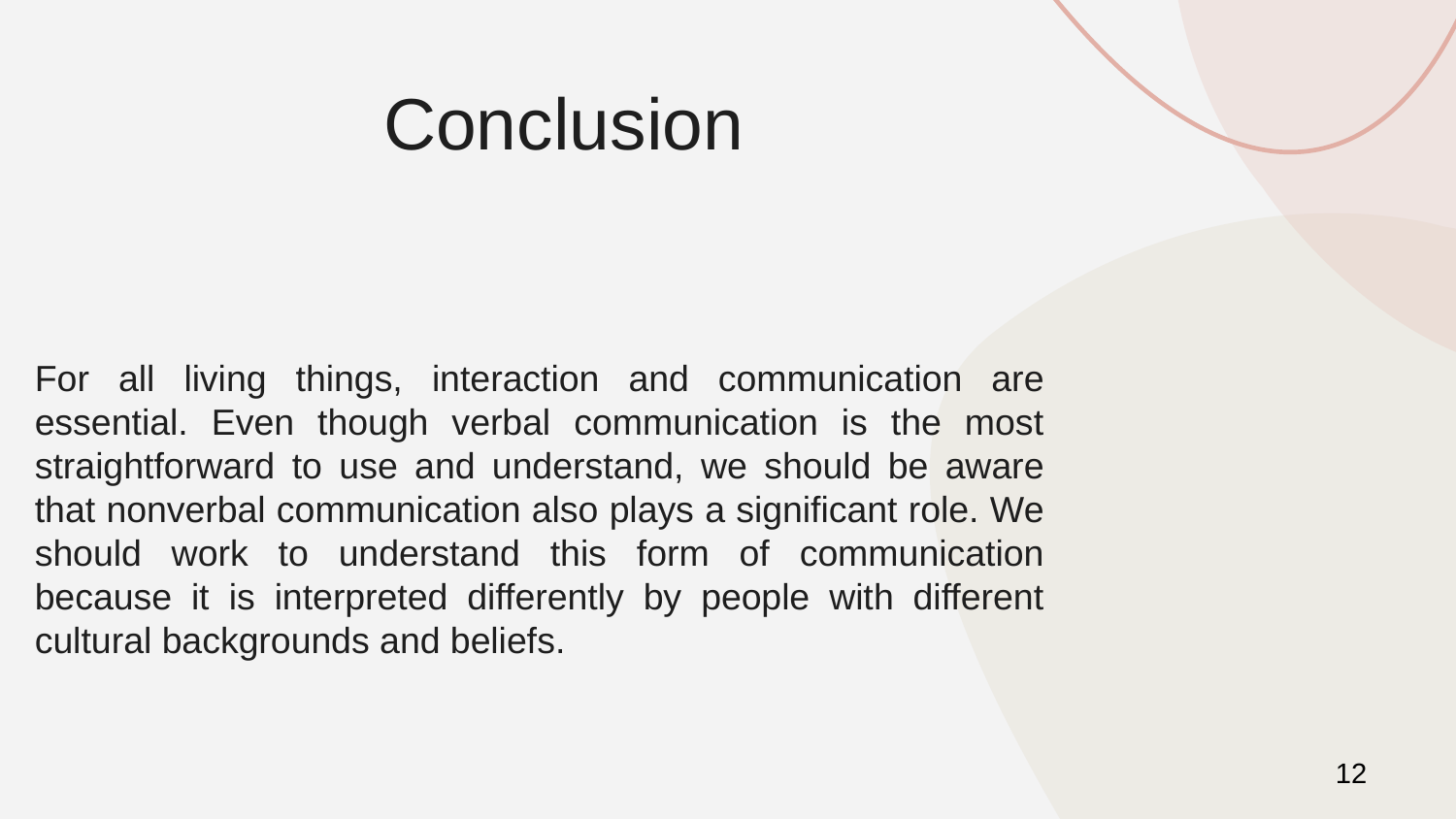

# Conclusion
For all living things, interaction and communication are essential. Even though verbal communication is the most straightforward to use and understand, we should be aware that nonverbal communication also plays a significant role. We should work to understand this form of communication because it is interpreted differently by people with different cultural backgrounds and beliefs.
12